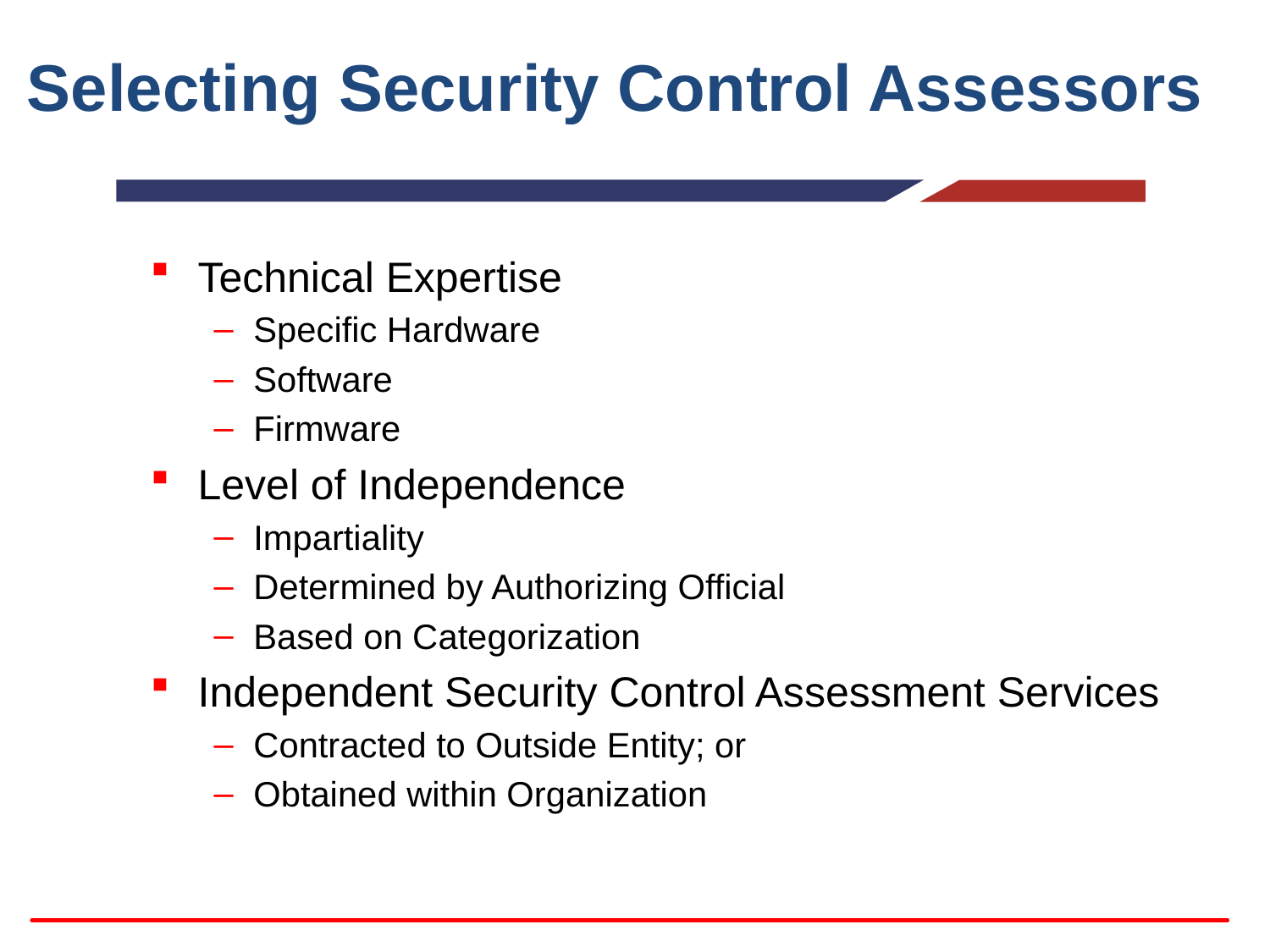

# Selecting Security Control Assessors
Technical Expertise
Specific Hardware
Software
Firmware
Level of Independence
Impartiality
Determined by Authorizing Official
Based on Categorization
Independent Security Control Assessment Services
Contracted to Outside Entity; or
Obtained within Organization